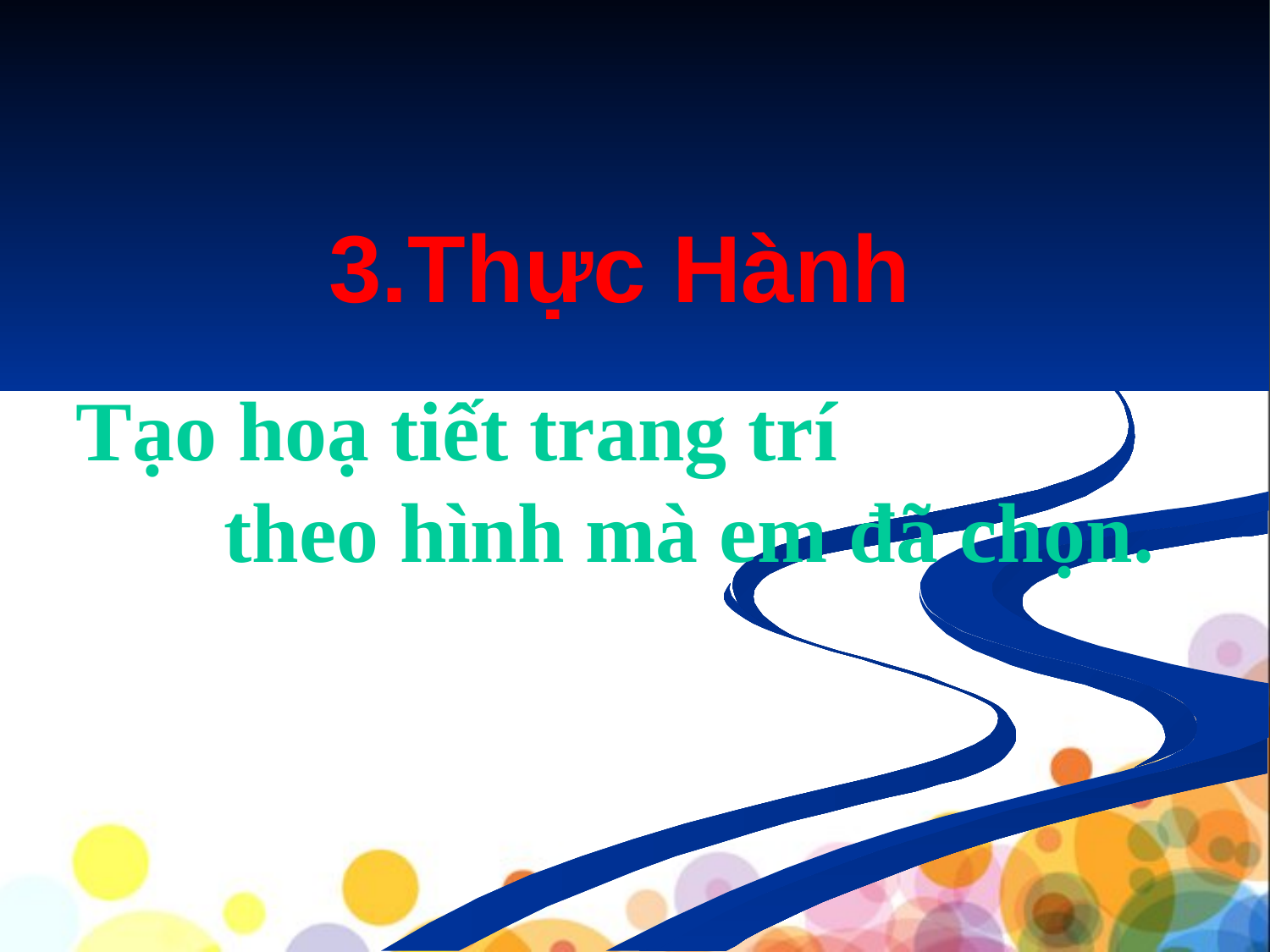

3.Thực Hành
Tạo hoạ tiết trang trí
       theo hình mà em đã chọn.